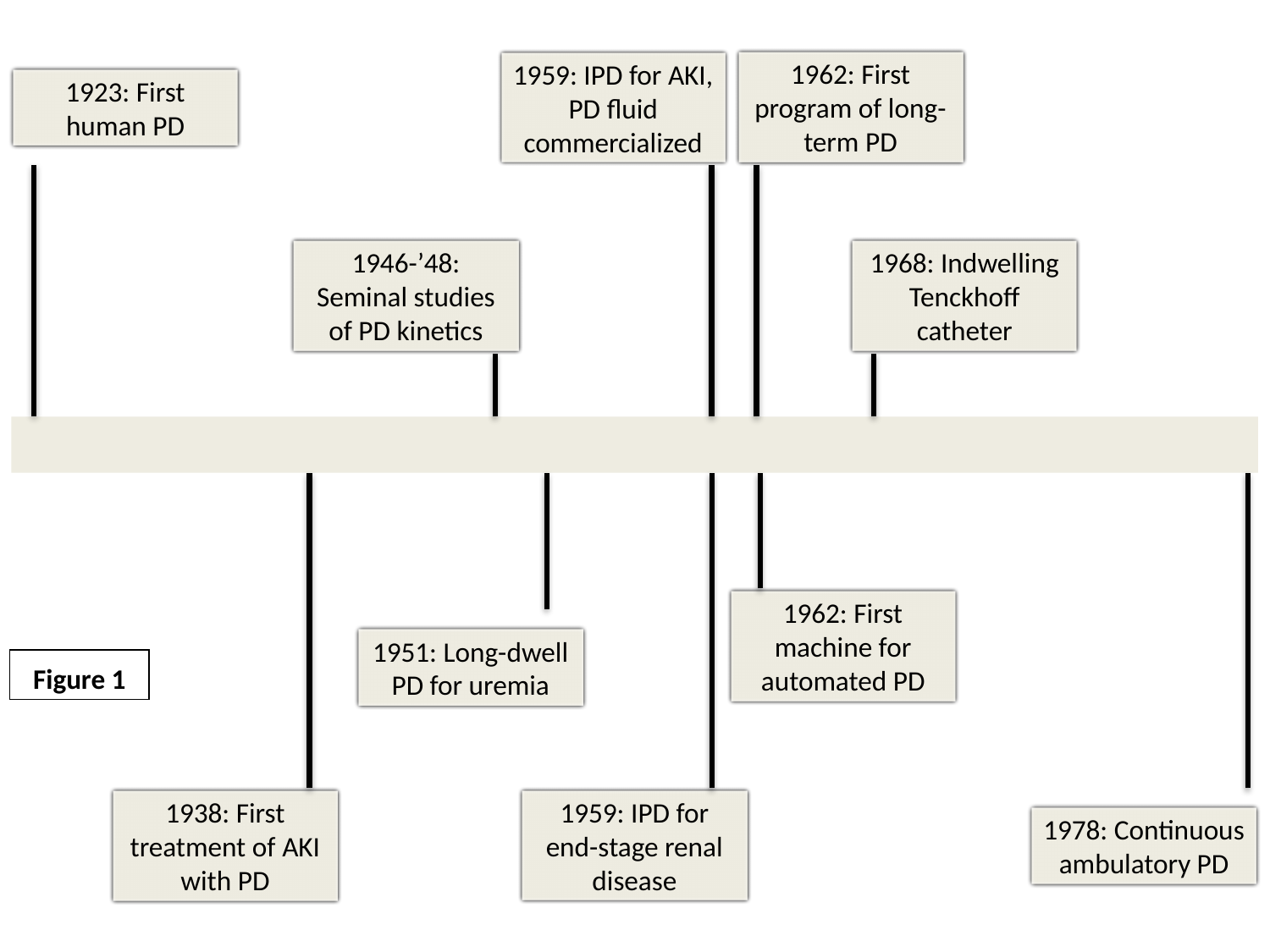

1962: First program of long-term PD
1923: First human PD
1959: IPD for AKI, PD fluid commercialized
1968: Indwelling Tenckhoff catheter
1946-’48: Seminal studies of PD kinetics

1962: First machine for automated PD
1951: Long-dwell PD for uremia
1959: IPD for end-stage renal disease
1938: First treatment of AKI with PD
1978: Continuous ambulatory PD
Figure 1